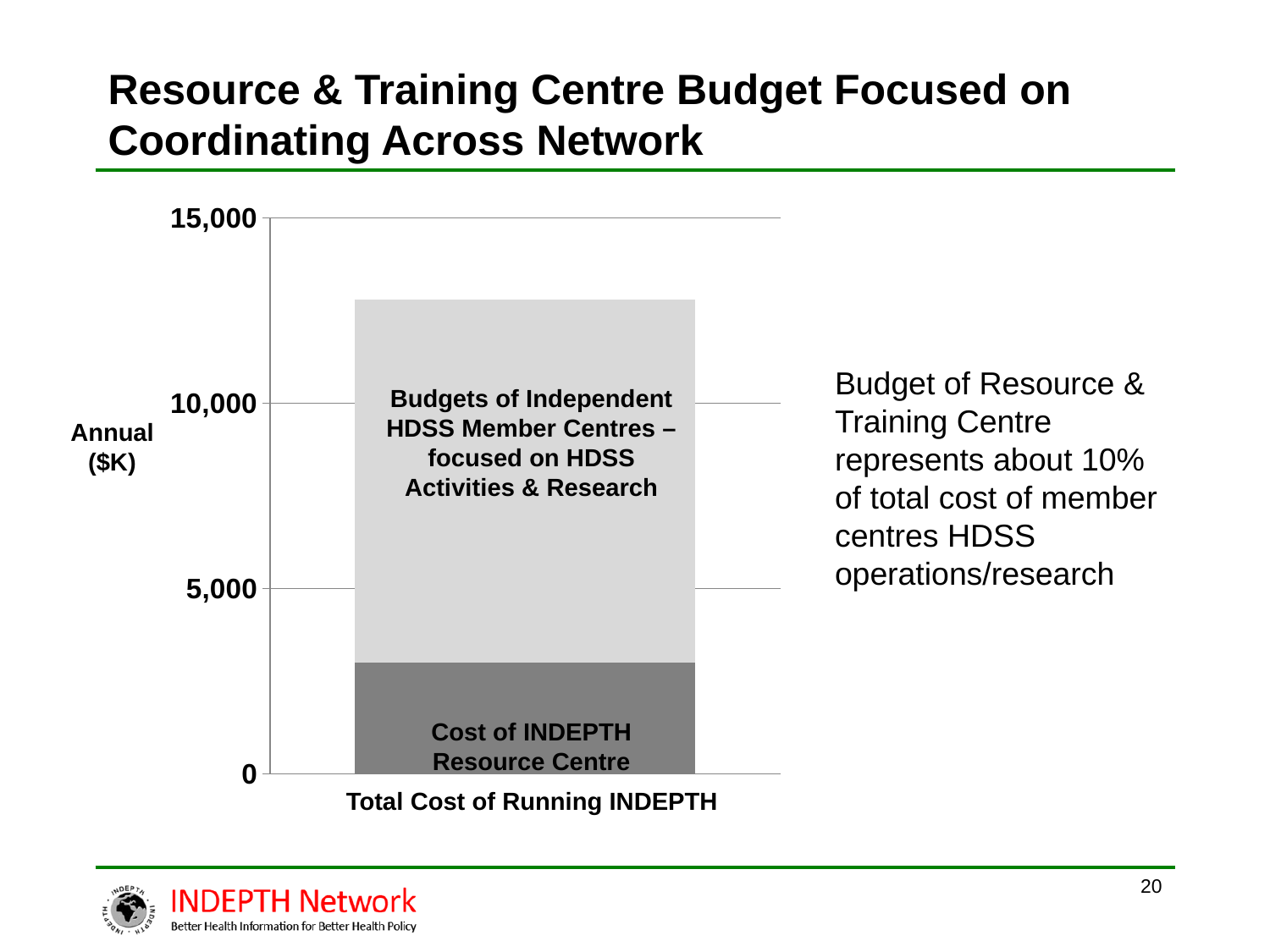

# Resource & Training Centre Budget Focused on Coordinating Across Network

### Chart

| Category | Series 1 | Series 2 |
|---|---|---|
| Category 1 | 3000.0 | 9800.0 |
Budget of Resource & Training Centre represents about 10% of total cost of member centres HDSS operations/research
Budgets of Independent HDSS Member Centres – focused on HDSS Activities & Research
Annual ($K)
Cost of INDEPTH Resource Centre
Total Cost of Running INDEPTH
20